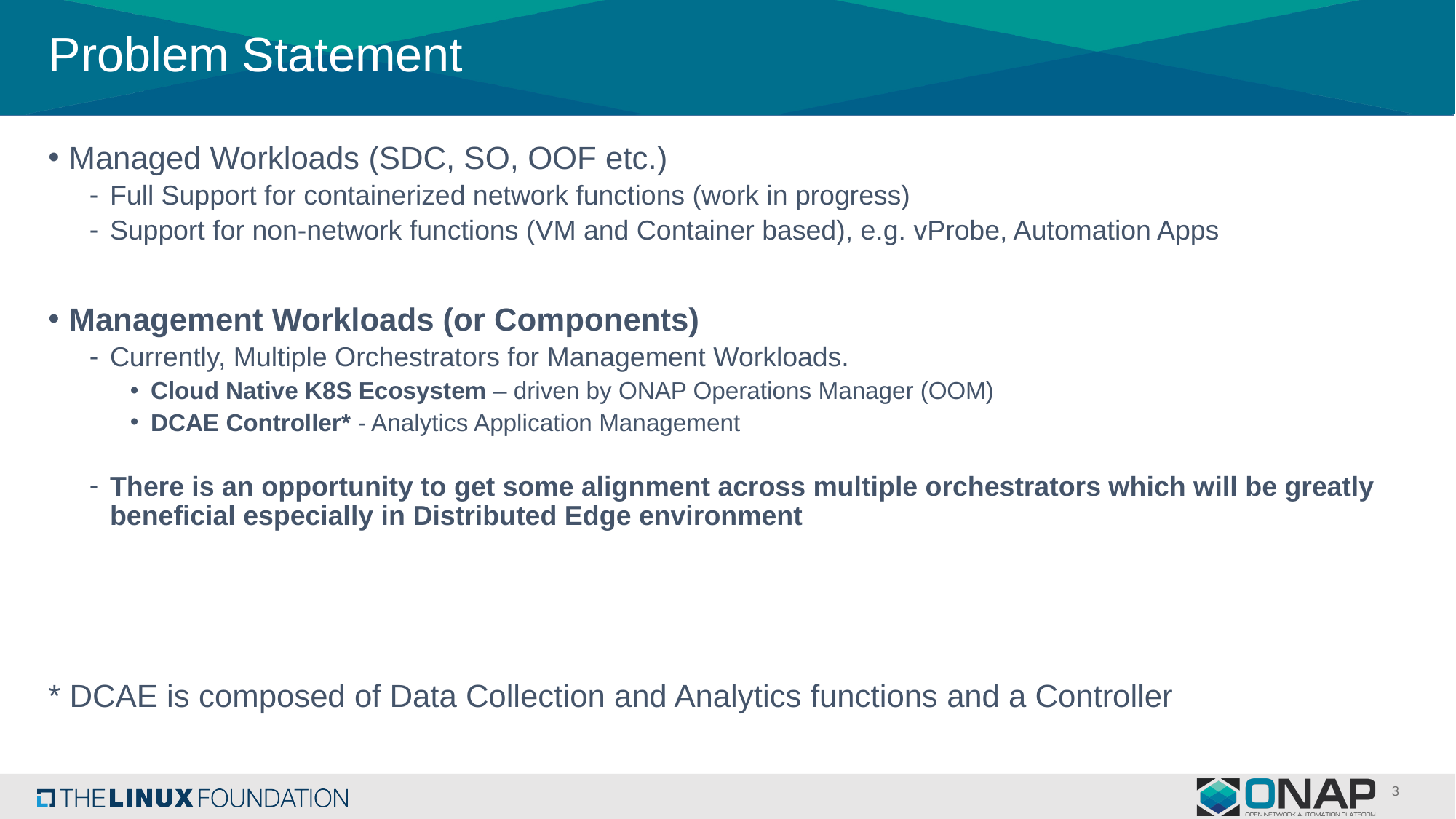

# Problem Statement
Managed Workloads (SDC, SO, OOF etc.)
Full Support for containerized network functions (work in progress)
Support for non-network functions (VM and Container based), e.g. vProbe, Automation Apps

Management Workloads (or Components)
Currently, Multiple Orchestrators for Management Workloads.
Cloud Native K8S Ecosystem – driven by ONAP Operations Manager (OOM)
DCAE Controller* - Analytics Application Management

There is an opportunity to get some alignment across multiple orchestrators which will be greatly beneficial especially in Distributed Edge environment

* DCAE is composed of Data Collection and Analytics functions and a Controller
3